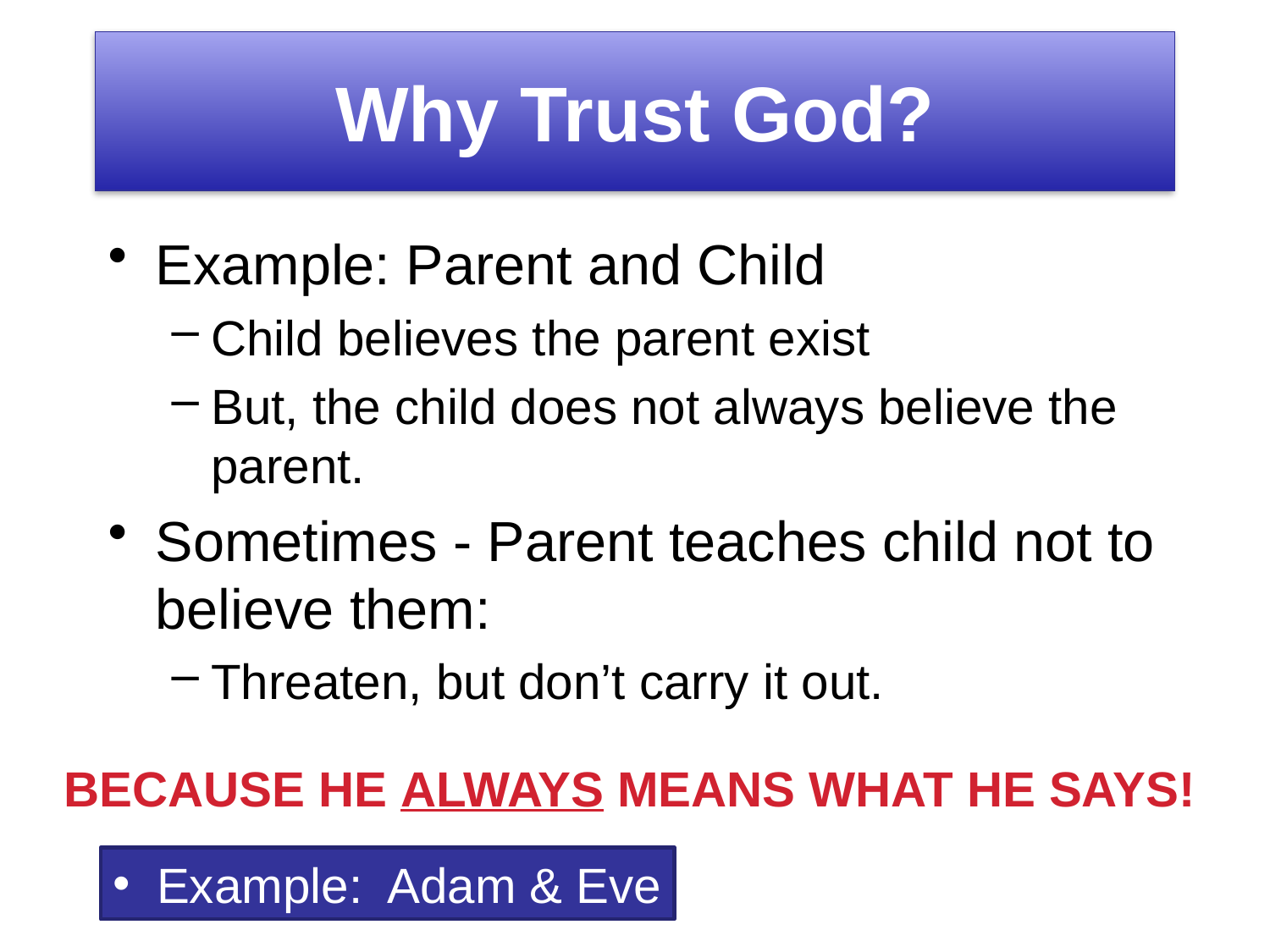

# Why Trust God?
Example: Parent and Child
Child believes the parent exist
But, the child does not always believe the parent.
Sometimes - Parent teaches child not to believe them:
Threaten, but don’t carry it out.
BECAUSE HE ALWAYS MEANS WHAT HE SAYS!
 Example:  Adam & Eve